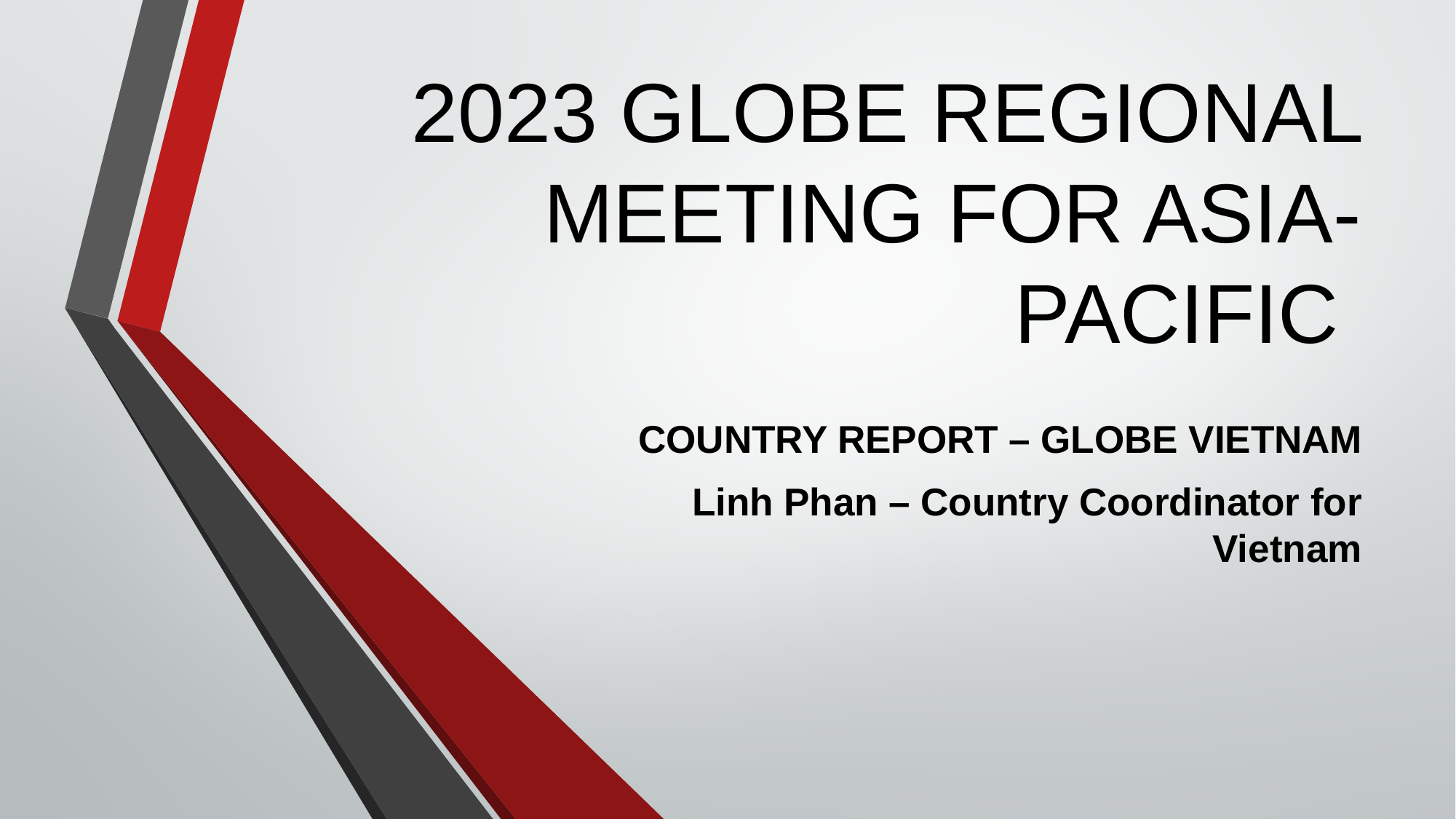

# 2023 GLOBE REGIONAL MEETING FOR ASIA-PACIFIC
COUNTRY REPORT – GLOBE VIETNAM
Linh Phan – Country Coordinator for Vietnam